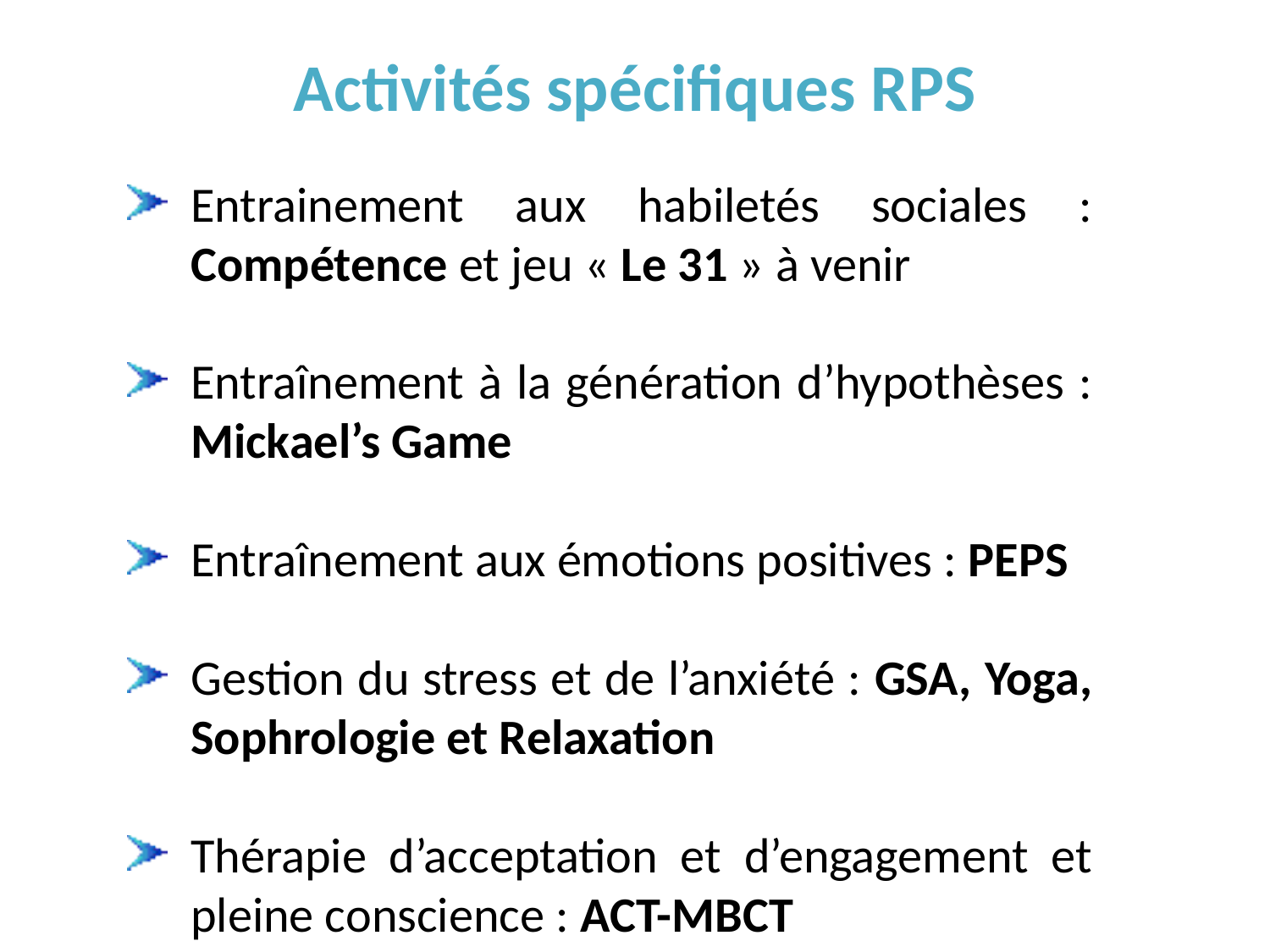

# Activités spécifiques RPS
Entrainement aux habiletés sociales : Compétence et jeu « Le 31 » à venir

Entraînement à la génération d’hypothèses : Mickael’s Game

Entraînement aux émotions positives : PEPS

Gestion du stress et de l’anxiété : GSA, Yoga, Sophrologie et Relaxation

Thérapie d’acceptation et d’engagement et pleine conscience : ACT-MBCT